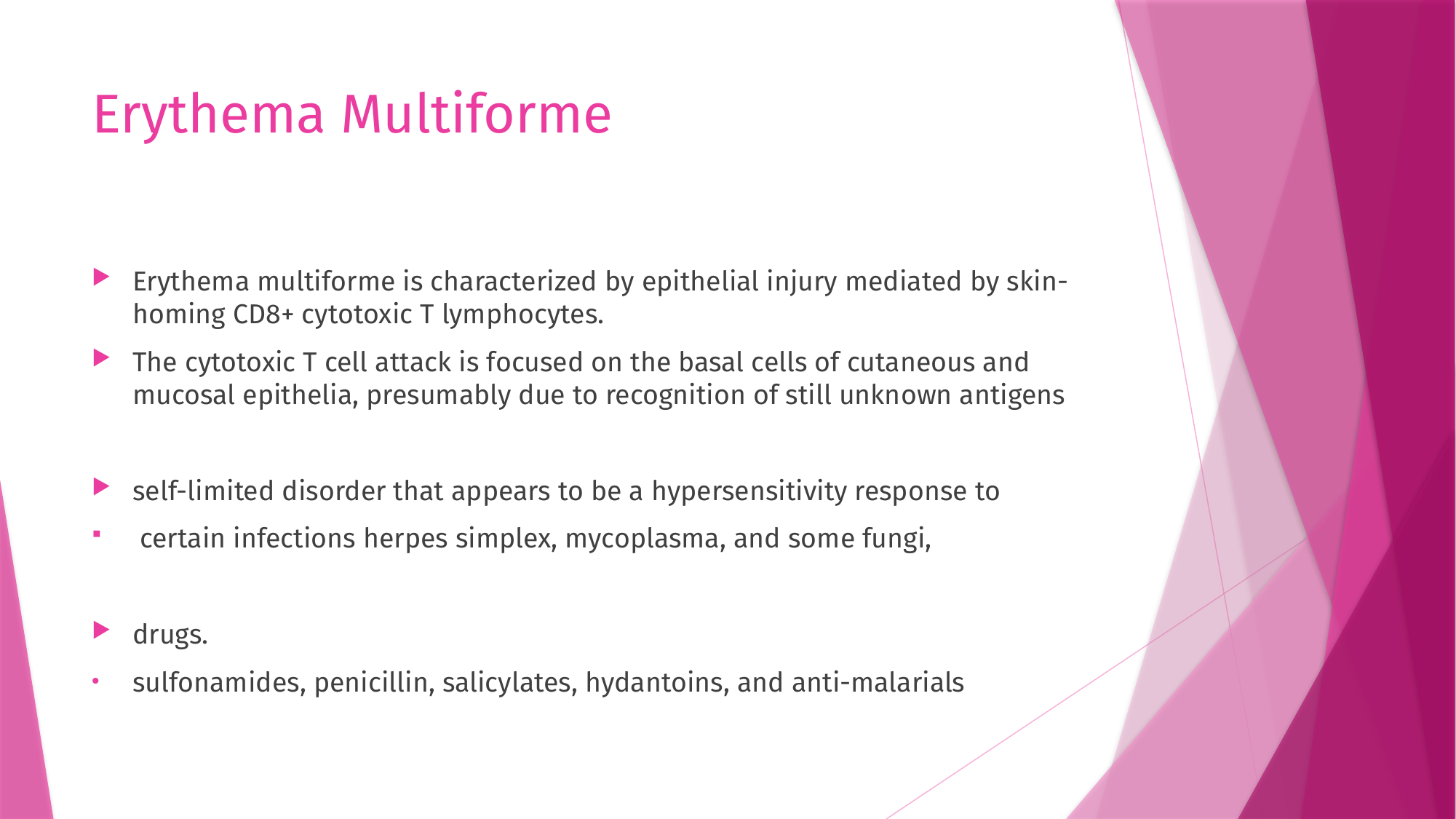

# Erythema Multiforme
Erythema multiforme is characterized by epithelial injury mediated by skin-homing CD8+ cytotoxic T lymphocytes.
The cytotoxic T cell attack is focused on the basal cells of cutaneous and mucosal epithelia, presumably due to recognition of still unknown antigens

self-limited disorder that appears to be a hypersensitivity response to
 certain infections herpes simplex, mycoplasma, and some fungi,

drugs.
sulfonamides, penicillin, salicylates, hydantoins, and anti-malarials